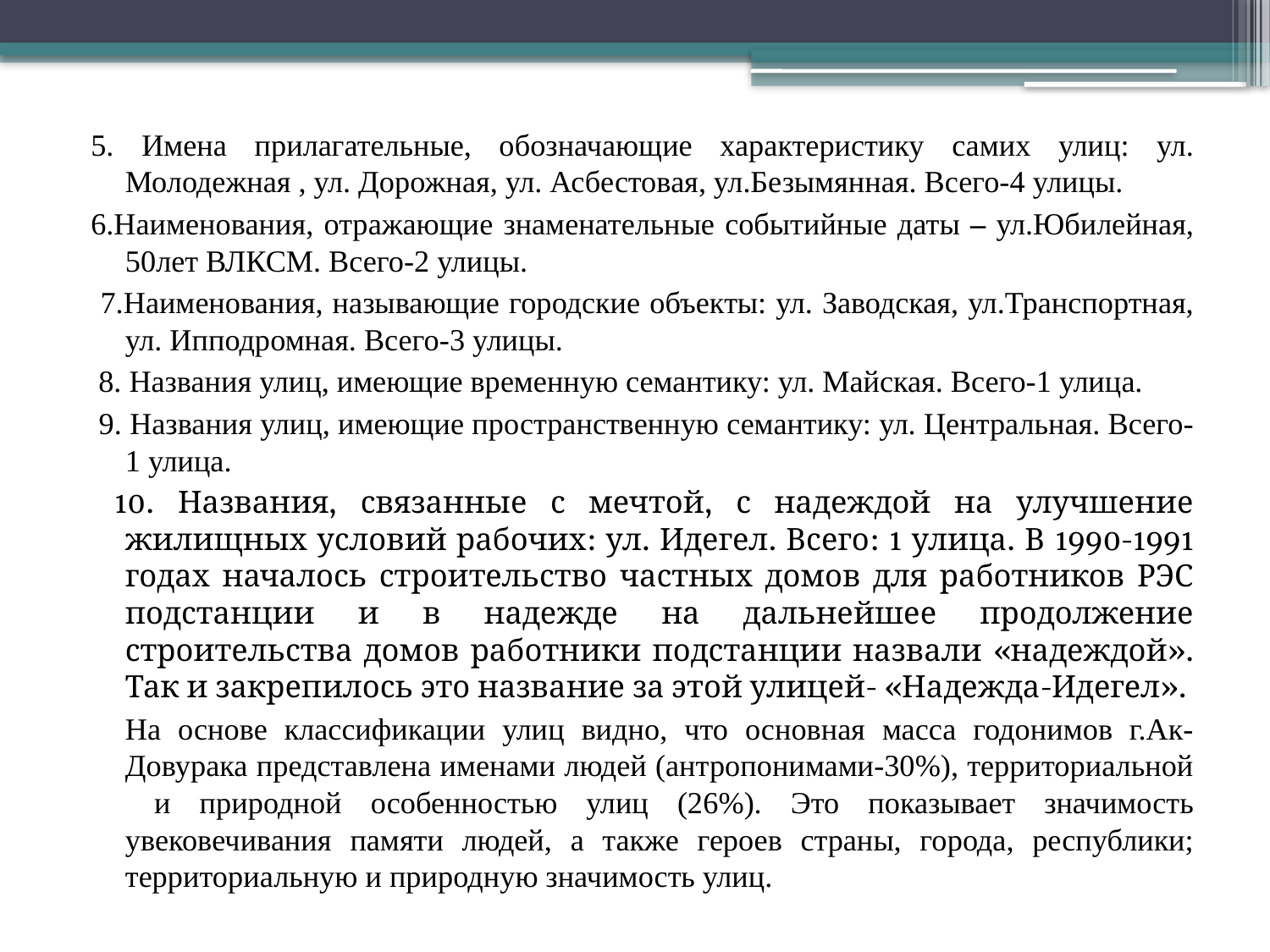

5. Имена прилагательные, обозначающие характеристику самих улиц: ул. Молодежная , ул. Дорожная, ул. Асбестовая, ул.Безымянная. Всего-4 улицы.
6.Наименования, отражающие знаменательные событийные даты – ул.Юбилейная, 50лет ВЛКСМ. Всего-2 улицы.
 7.Наименования, называющие городские объекты: ул. Заводская, ул.Транспортная, ул. Ипподромная. Всего-3 улицы.
 8. Названия улиц, имеющие временную семантику: ул. Майская. Всего-1 улица.
 9. Названия улиц, имеющие пространственную семантику: ул. Центральная. Всего-1 улица.
 10. Названия, связанные с мечтой, с надеждой на улучшение жилищных условий рабочих: ул. Идегел. Всего: 1 улица. В 1990-1991 годах началось строительство частных домов для работников РЭС подстанции и в надежде на дальнейшее продолжение строительства домов работники подстанции назвали «надеждой». Так и закрепилось это название за этой улицей- «Надежда-Идегел».
		На основе классификации улиц видно, что основная масса годонимов г.Ак-Довурака представлена именами людей (антропонимами-30%), территориальной  и природной особенностью улиц (26%). Это показывает значимость увековечивания памяти людей, а также героев страны, города, республики; территориальную и природную значимость улиц.

#